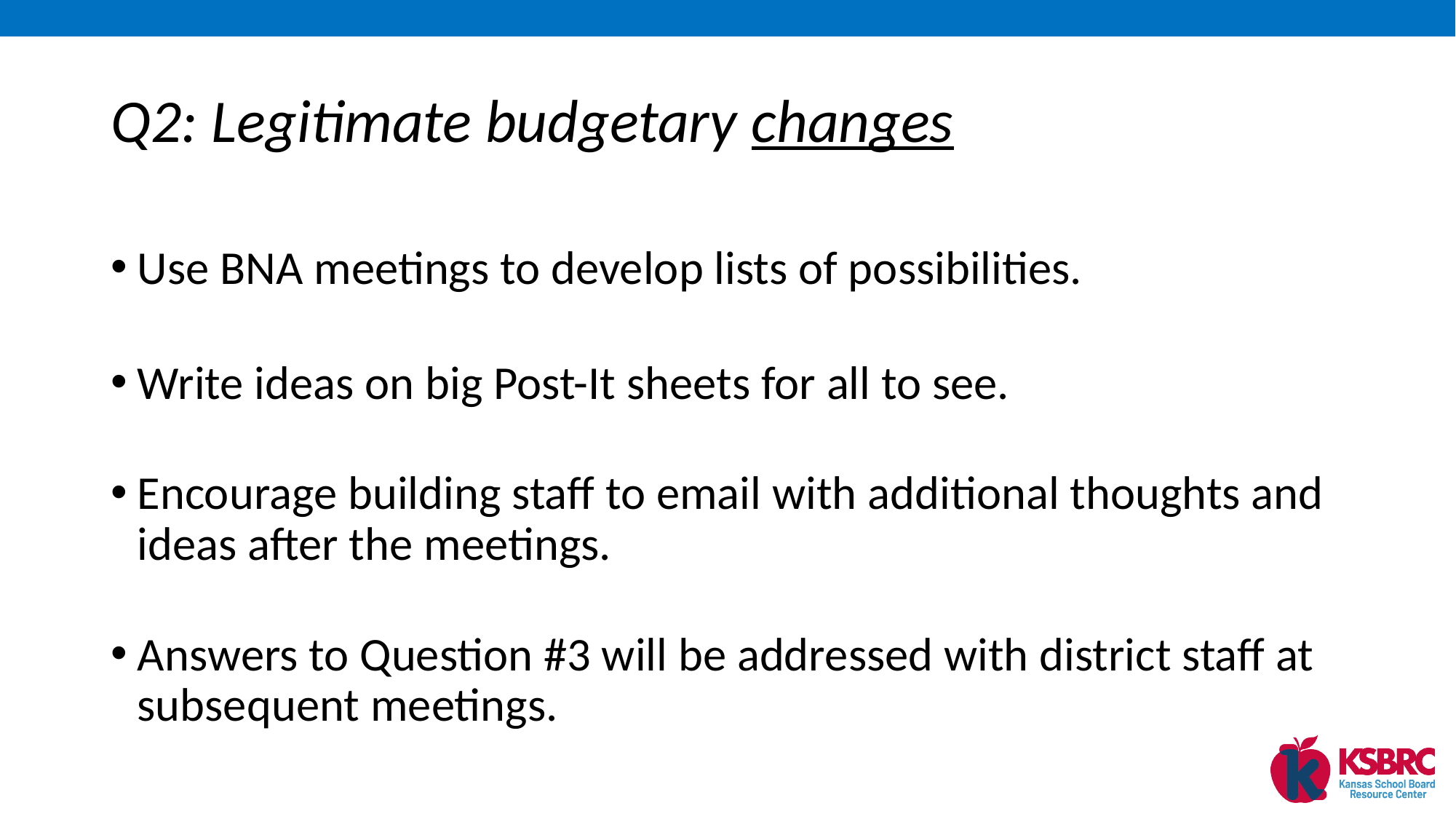

# Q2: Legitimate budgetary changes
Use BNA meetings to develop lists of possibilities.

Write ideas on big Post-It sheets for all to see.

Encourage building staff to email with additional thoughts and ideas after the meetings.

Answers to Question #3 will be addressed with district staff at subsequent meetings.